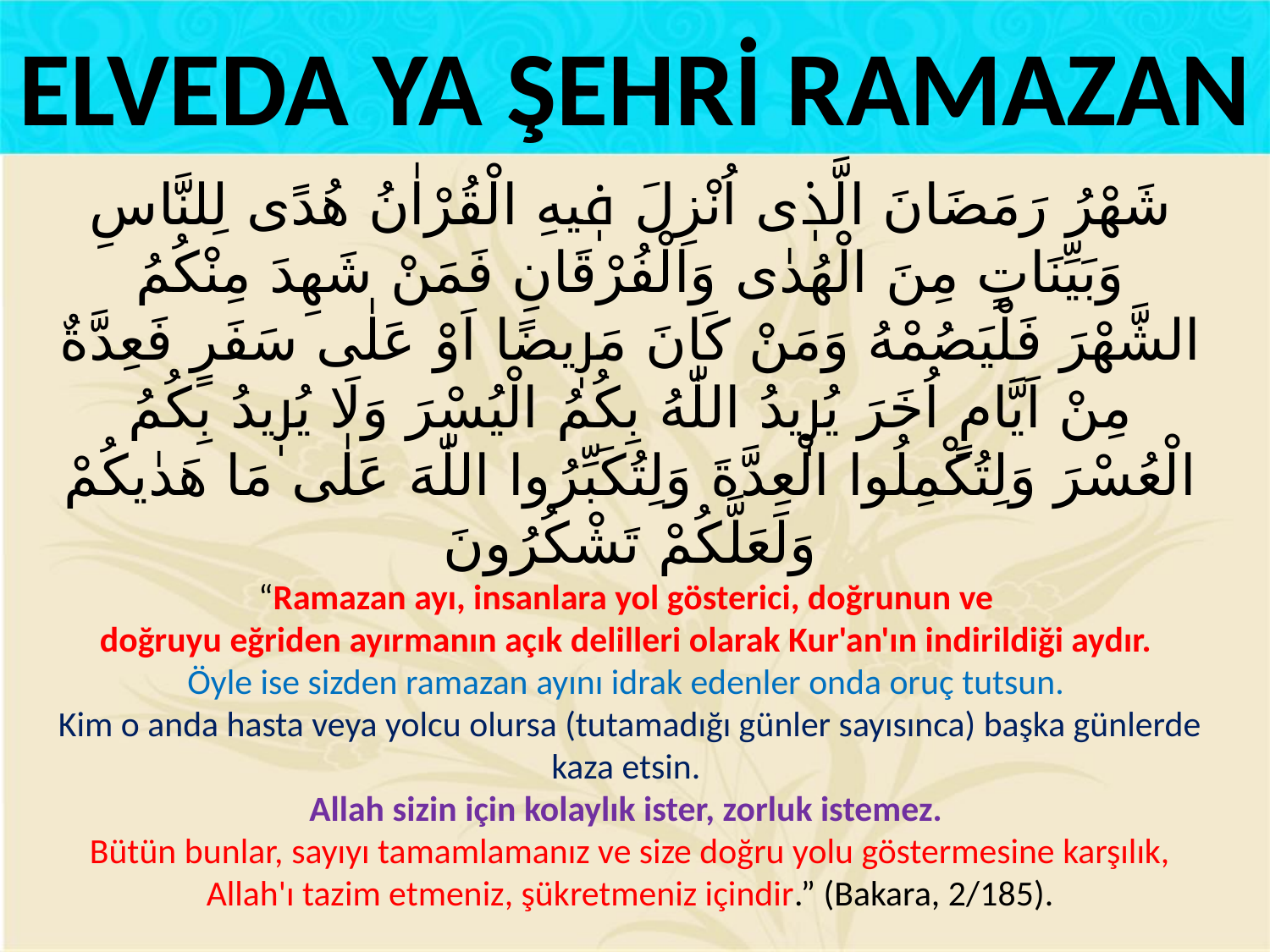

ELVEDA YA ŞEHRİ RAMAZAN
شَهْرُ رَمَضَانَ الَّذٖى اُنْزِلَ فٖيهِ الْقُرْاٰنُ هُدًى لِلنَّاسِ وَبَيِّنَاتٍ مِنَ الْهُدٰى وَالْفُرْقَانِ فَمَنْ شَهِدَ مِنْكُمُ الشَّهْرَ فَلْيَصُمْهُ وَمَنْ كَانَ مَرٖيضًا اَوْ عَلٰى سَفَرٍ فَعِدَّةٌ مِنْ اَيَّامٍ اُخَرَ يُرٖيدُ اللّٰهُ بِكُمُ الْيُسْرَ وَلَا يُرٖيدُ بِكُمُ الْعُسْرَ وَلِتُكْمِلُوا الْعِدَّةَ وَلِتُكَبِّرُوا اللّٰهَ عَلٰى مَا هَدٰيكُمْ وَلَعَلَّكُمْ تَشْكُرُونَ
“Ramazan ayı, insanlara yol gösterici, doğrunun ve
doğruyu eğriden ayırmanın açık delilleri olarak Kur'an'ın indirildiği aydır.
Öyle ise sizden ramazan ayını idrak edenler onda oruç tutsun.
Kim o anda hasta veya yolcu olursa (tutamadığı günler sayısınca) başka günlerde kaza etsin.
Allah sizin için kolaylık ister, zorluk istemez.
Bütün bunlar, sayıyı tamamlamanız ve size doğru yolu göstermesine karşılık, Allah'ı tazim etmeniz, şükretmeniz içindir.” (Bakara, 2/185).